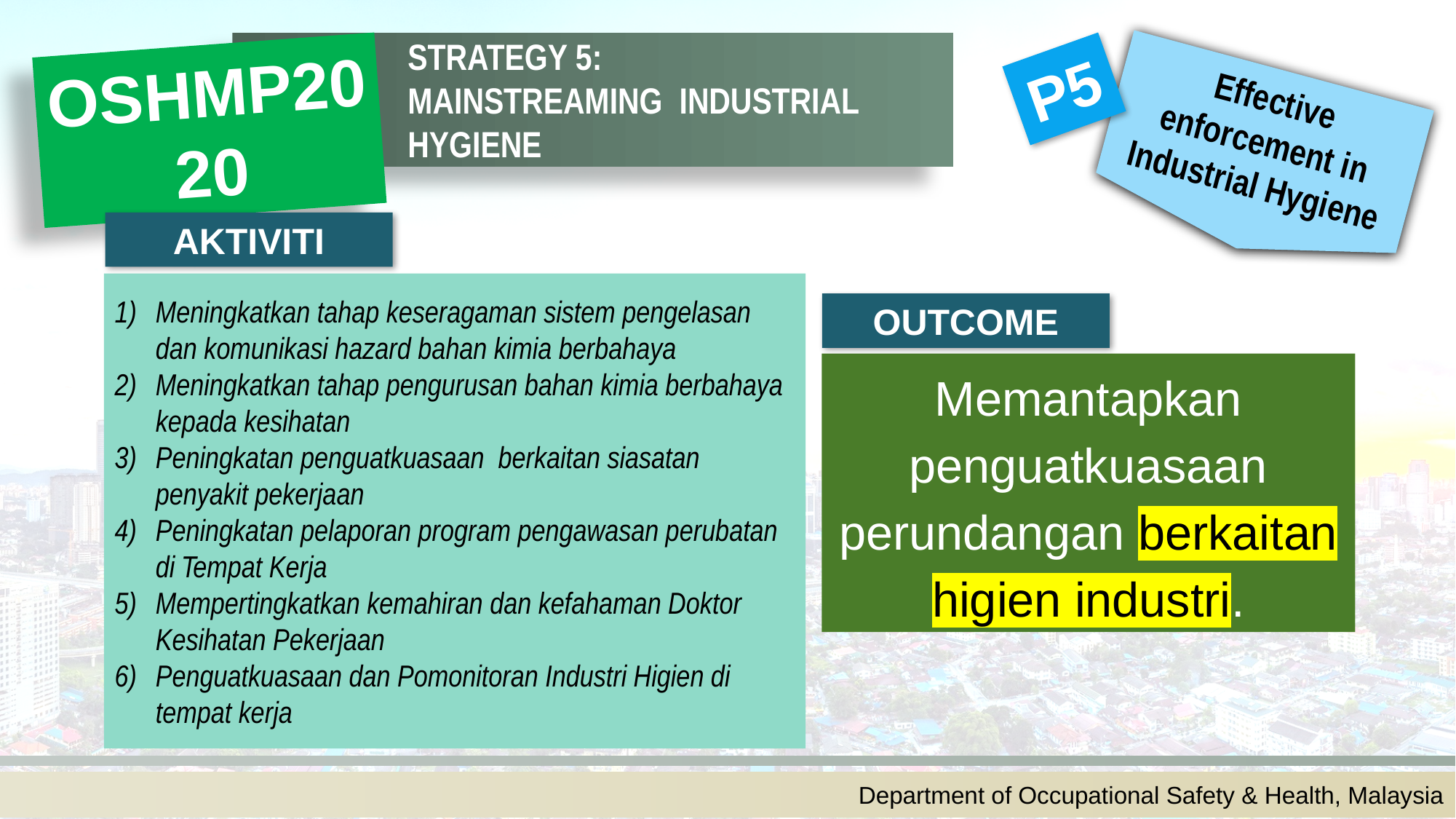

STRATEGY 5:
MAINSTREAMING  INDUSTRIAL HYGIENE
OSHMP2020
P5
Effective enforcement in Industrial Hygiene
AKTIVITI
Meningkatkan tahap keseragaman sistem pengelasan dan komunikasi hazard bahan kimia berbahaya
Meningkatkan tahap pengurusan bahan kimia berbahaya kepada kesihatan
Peningkatan penguatkuasaan  berkaitan siasatan penyakit pekerjaan
Peningkatan pelaporan program pengawasan perubatan di Tempat Kerja
Mempertingkatkan kemahiran dan kefahaman Doktor Kesihatan Pekerjaan
Penguatkuasaan dan Pomonitoran Industri Higien di tempat kerja
OUTCOME
Memantapkan penguatkuasaan perundangan berkaitan higien industri.